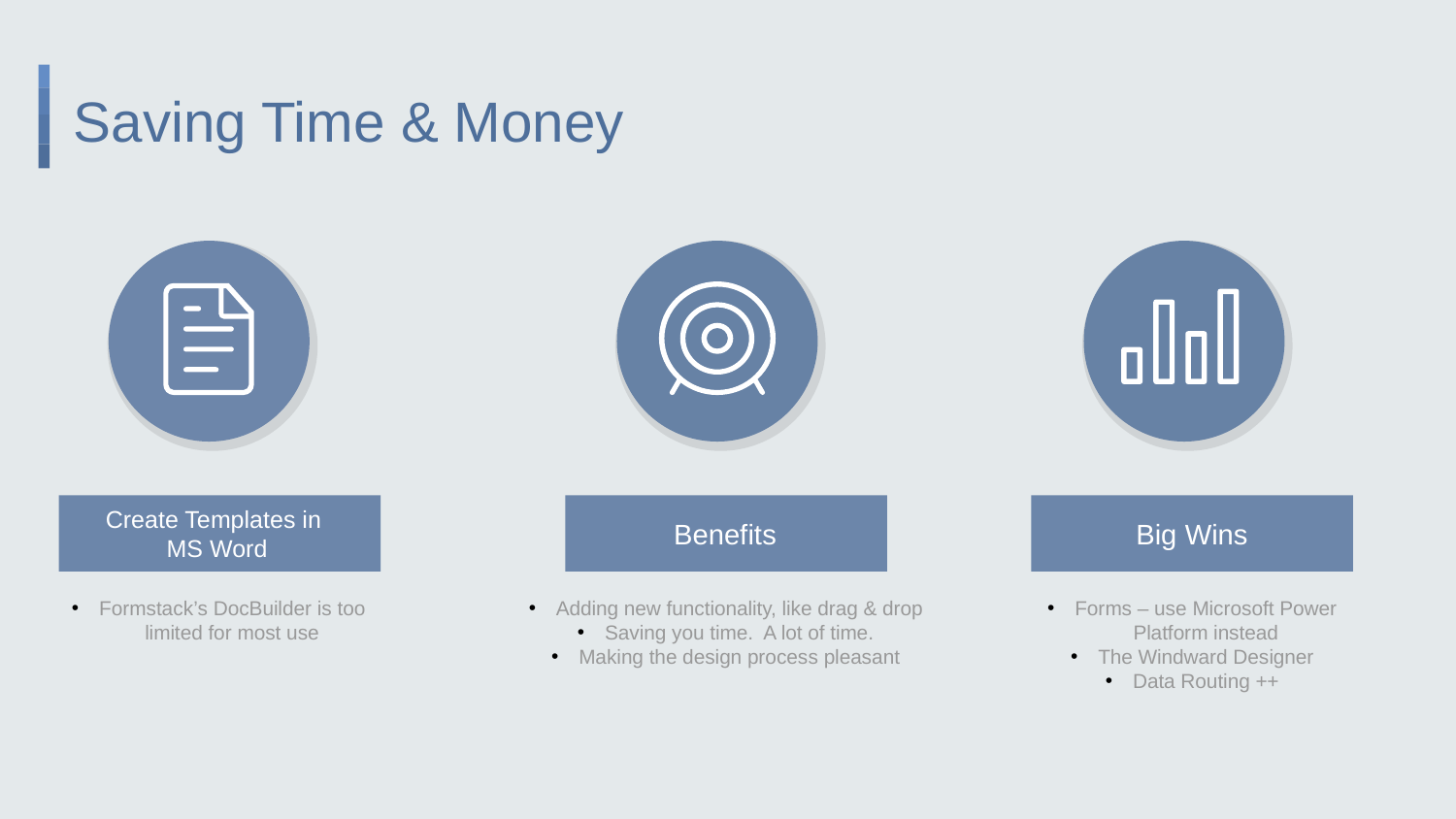

# Saving Time & Money

Create Templates in
MS Word
Benefits
Big Wins

Formstack’s DocBuilder is too limited for most use
Adding new functionality, like drag & drop
Saving you time.  A lot of time.
Making the design process pleasant
Forms – use Microsoft Power Platform instead
The Windward Designer
Data Routing ++